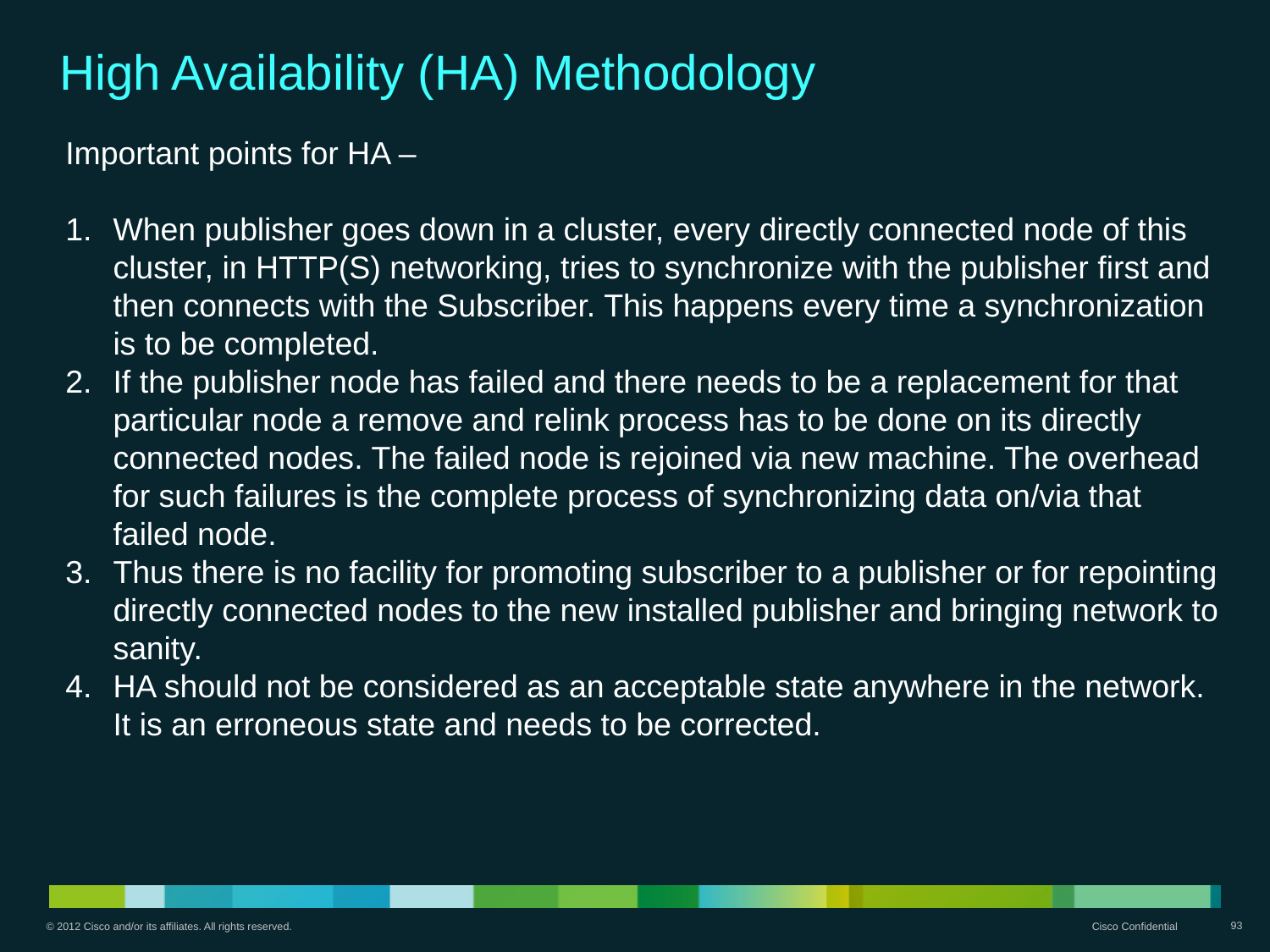

High Availability (HA) Methodology
Important points for HA –

When publisher goes down in a cluster, every directly connected node of this cluster, in HTTP(S) networking, tries to synchronize with the publisher first and then connects with the Subscriber. This happens every time a synchronization is to be completed.
If the publisher node has failed and there needs to be a replacement for that particular node a remove and relink process has to be done on its directly connected nodes. The failed node is rejoined via new machine. The overhead for such failures is the complete process of synchronizing data on/via that failed node.
Thus there is no facility for promoting subscriber to a publisher or for repointing directly connected nodes to the new installed publisher and bringing network to sanity.
HA should not be considered as an acceptable state anywhere in the network. It is an erroneous state and needs to be corrected.